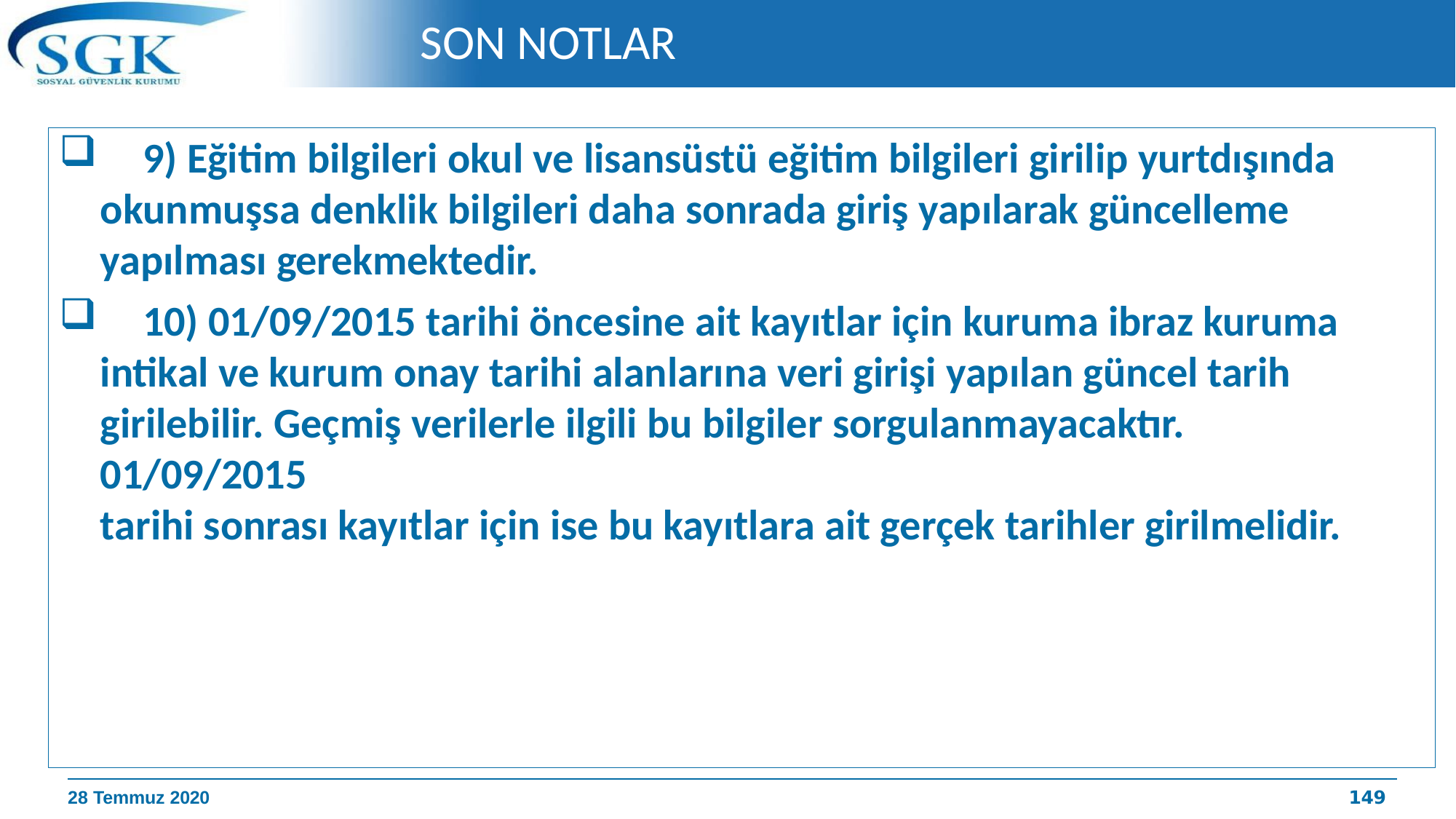

# SON NOTLAR

	9) Eğitim bilgileri okul ve lisansüstü eğitim bilgileri girilip yurtdışında okunmuşsa denklik bilgileri daha sonrada giriş yapılarak güncelleme
yapılması gerekmektedir.
	10) 01/09/2015 tarihi öncesine ait kayıtlar için kuruma ibraz kuruma intikal ve kurum onay tarihi alanlarına veri girişi yapılan güncel tarih
girilebilir. Geçmiş verilerle ilgili bu bilgiler sorgulanmayacaktır. 01/09/2015
tarihi sonrası kayıtlar için ise bu kayıtlara ait gerçek tarihler girilmelidir.
149
28 Temmuz 2020